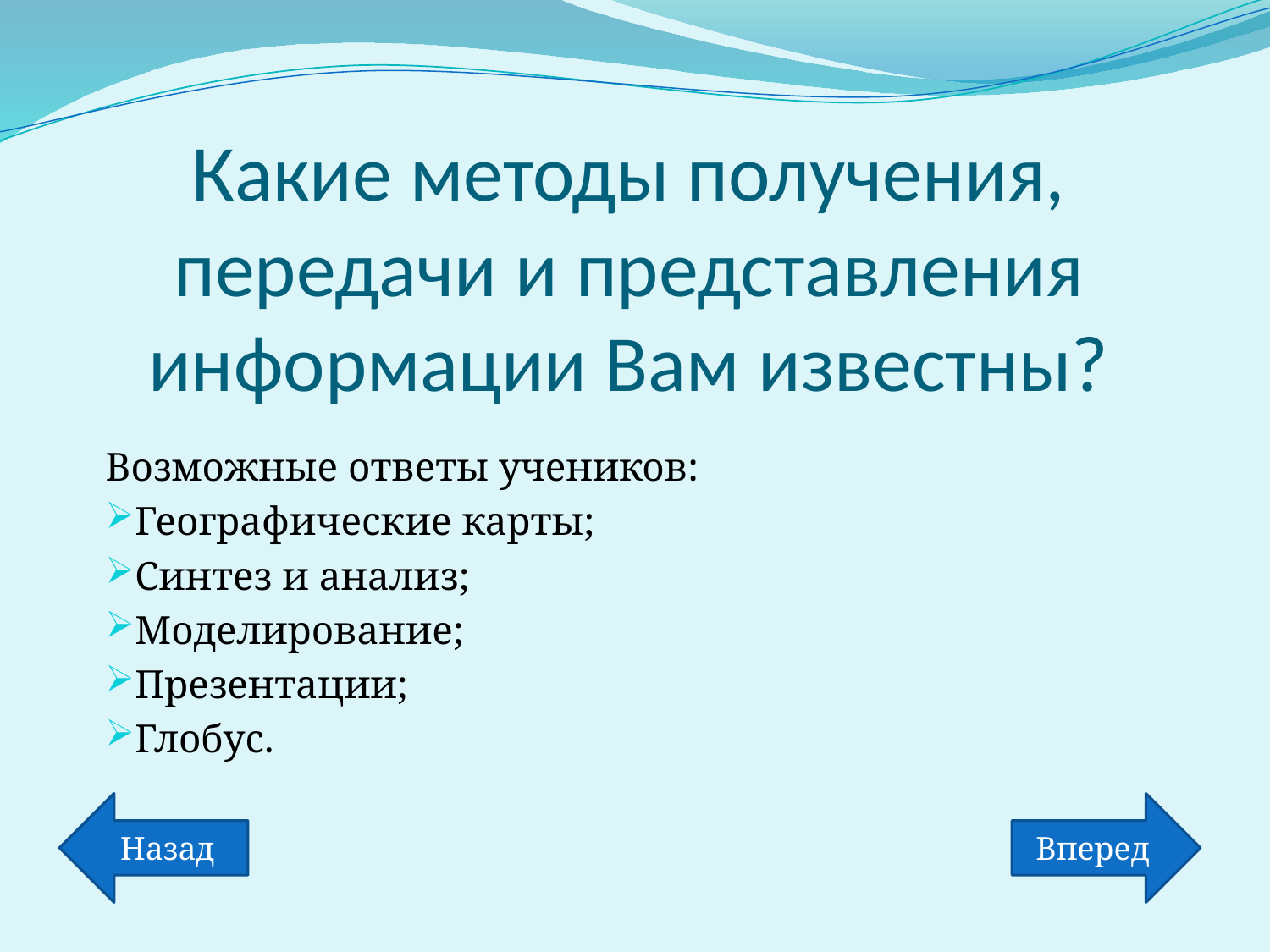

# Какие методы получения, передачи и представления информации Вам известны?
Возможные ответы учеников:
Географические карты;
Синтез и анализ;
Моделирование;
Презентации;
Глобус.

Назад
Вперед